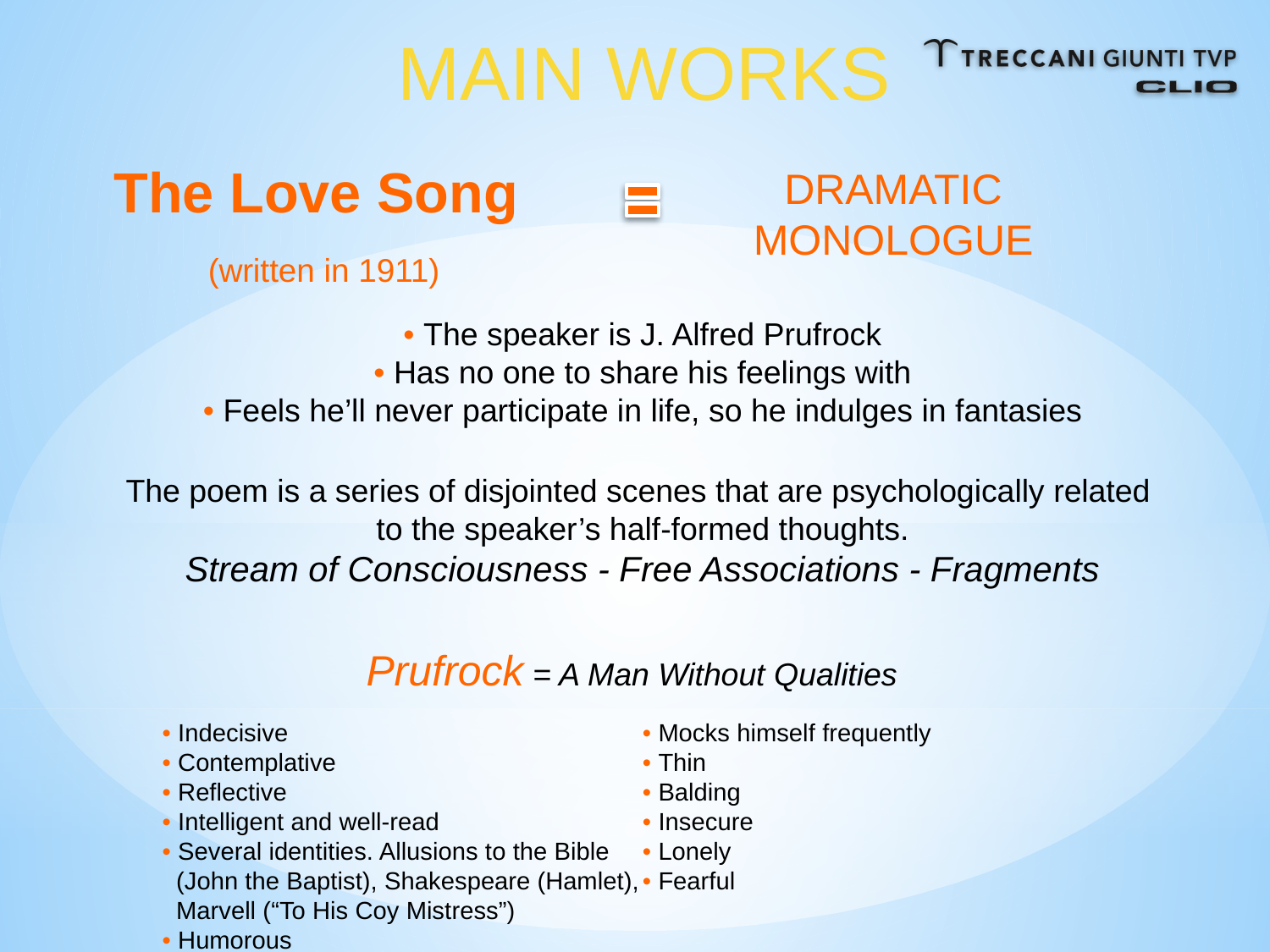

MAIN WORKS
The Love Song
(written in 1911)
DRAMATIC
MONOLOGUE

• The speaker is J. Alfred Prufrock
• Has no one to share his feelings with
• Feels he’ll never participate in life, so he indulges in fantasies
The poem is a series of disjointed scenes that are psychologically related
to the speaker’s half-formed thoughts.
Stream of Consciousness - Free Associations - Fragments
Prufrock = A Man Without Qualities
• Indecisive
• Contemplative
• Reflective
• Intelligent and well-read
• Several identities. Allusions to the Bible
  (John the Baptist), Shakespeare (Hamlet),
  Marvell (“To His Coy Mistress”)
• Humorous
• Mocks himself frequently
• Thin
• Balding
• Insecure
• Lonely
• Fearful